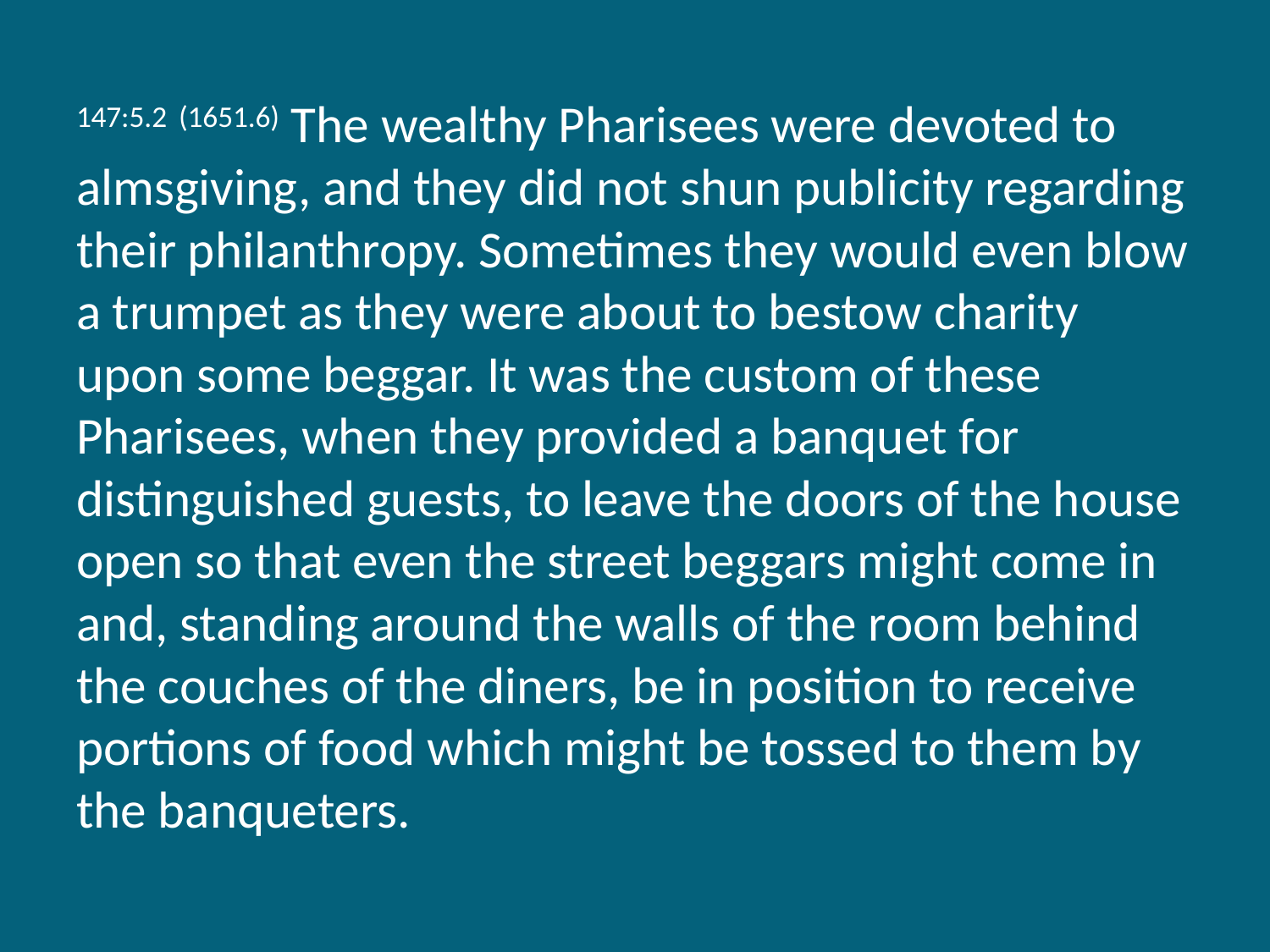

147:5.2 (1651.6) The wealthy Pharisees were devoted to almsgiving, and they did not shun publicity regarding their philanthropy. Sometimes they would even blow a trumpet as they were about to bestow charity upon some beggar. It was the custom of these Pharisees, when they provided a banquet for distinguished guests, to leave the doors of the house open so that even the street beggars might come in and, standing around the walls of the room behind the couches of the diners, be in position to receive portions of food which might be tossed to them by the banqueters.